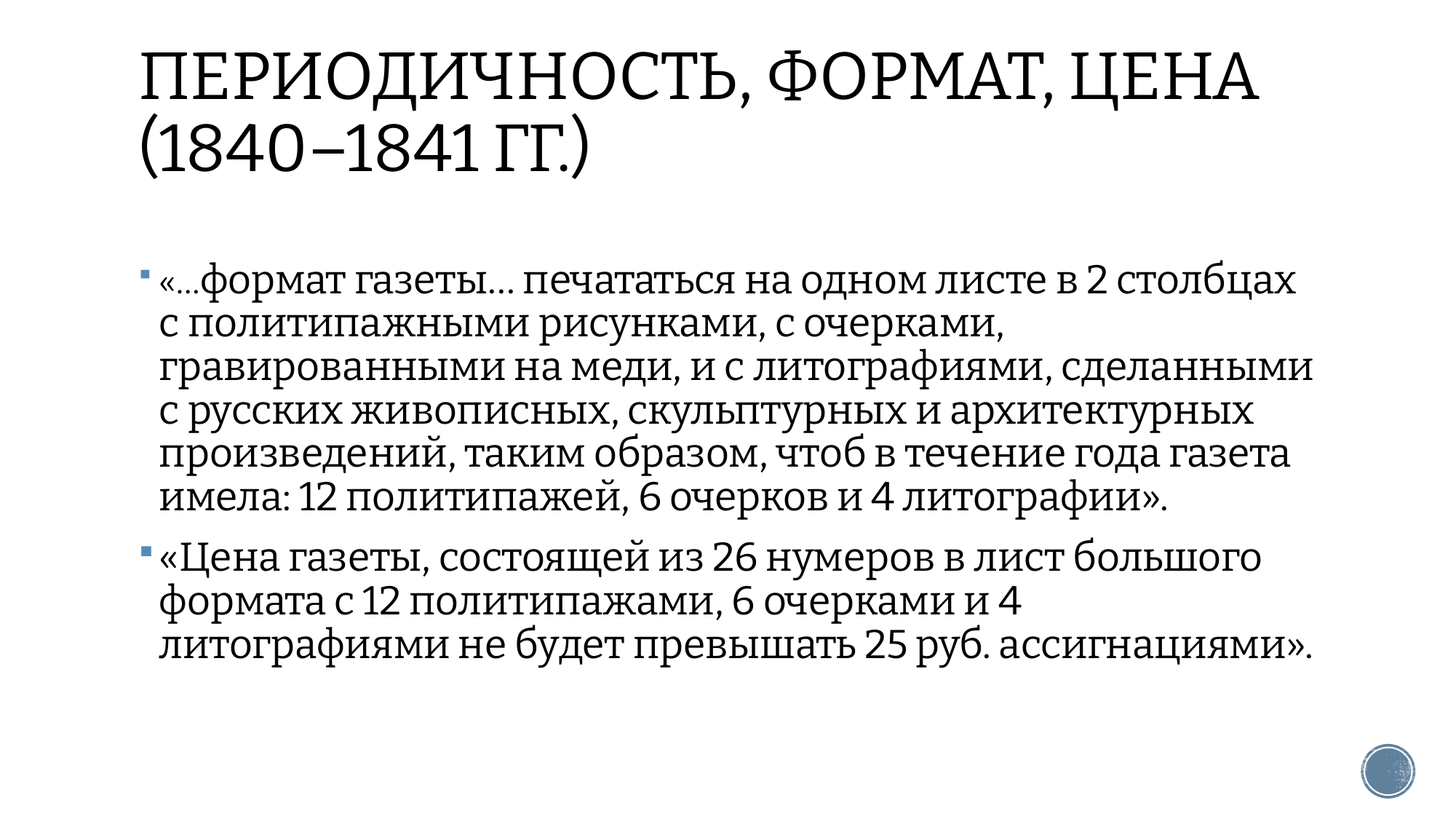

# Периодичность, формат, цена (1840–1841 гг.)
«…формат газеты… печататься на одном листе в 2 столбцах с политипажными рисунками, с очерками, гравированными на меди, и с литографиями, сделанными с русских живописных, скульптурных и архитектурных произведений, таким образом, чтоб в течение года газета имела: 12 политипажей, 6 очерков и 4 литографии».
«Цена газеты, состоящей из 26 нумеров в лист большого формата с 12 политипажами, 6 очерками и 4 литографиями не будет превышать 25 руб. ассигнациями».